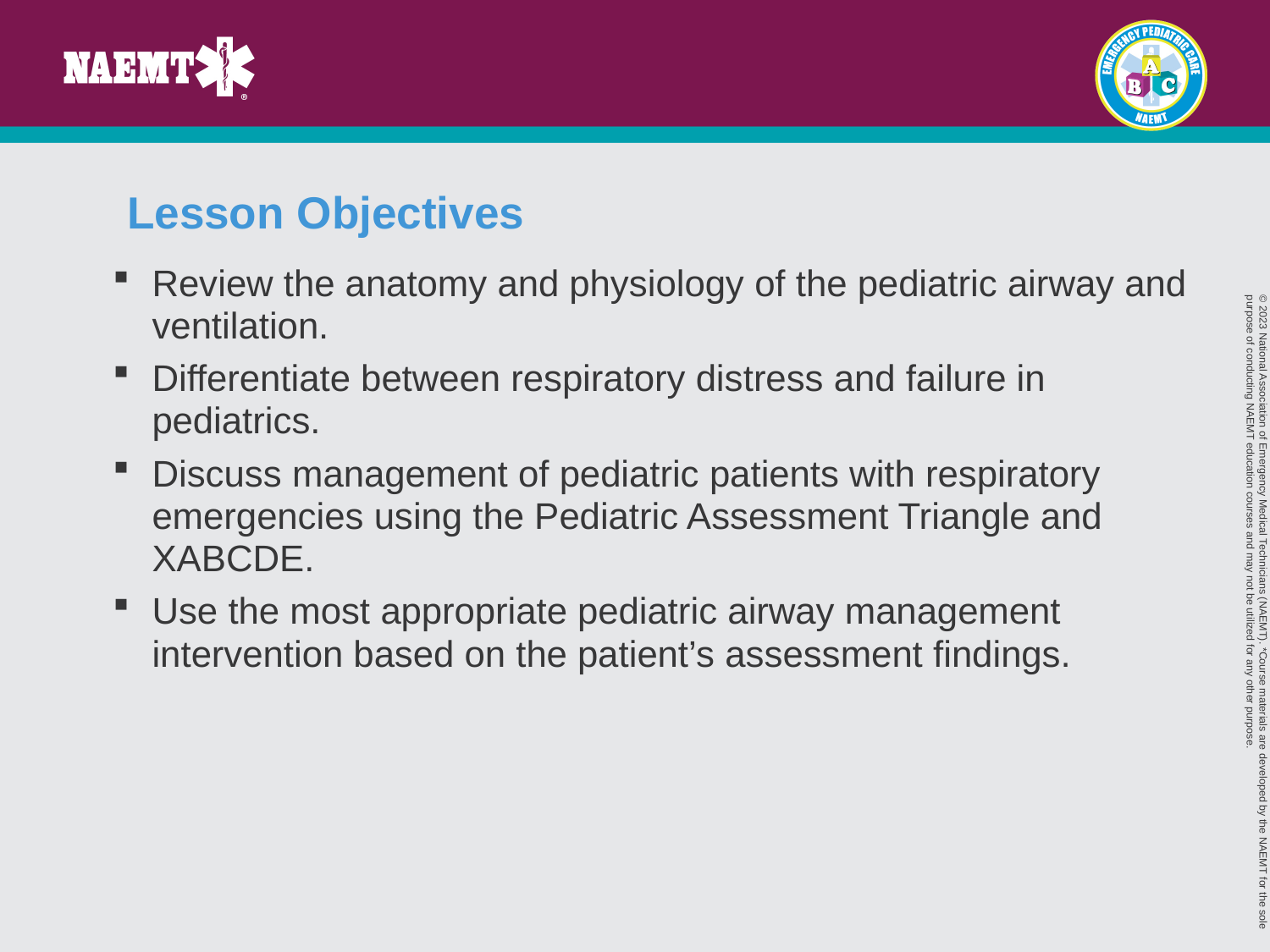

Lesson Objectives
Review the anatomy and physiology of the pediatric airway and ventilation.
Differentiate between respiratory distress and failure in pediatrics.
Discuss management of pediatric patients with respiratory emergencies using the Pediatric Assessment Triangle and XABCDE.
Use the most appropriate pediatric airway management intervention based on the patient’s assessment findings.